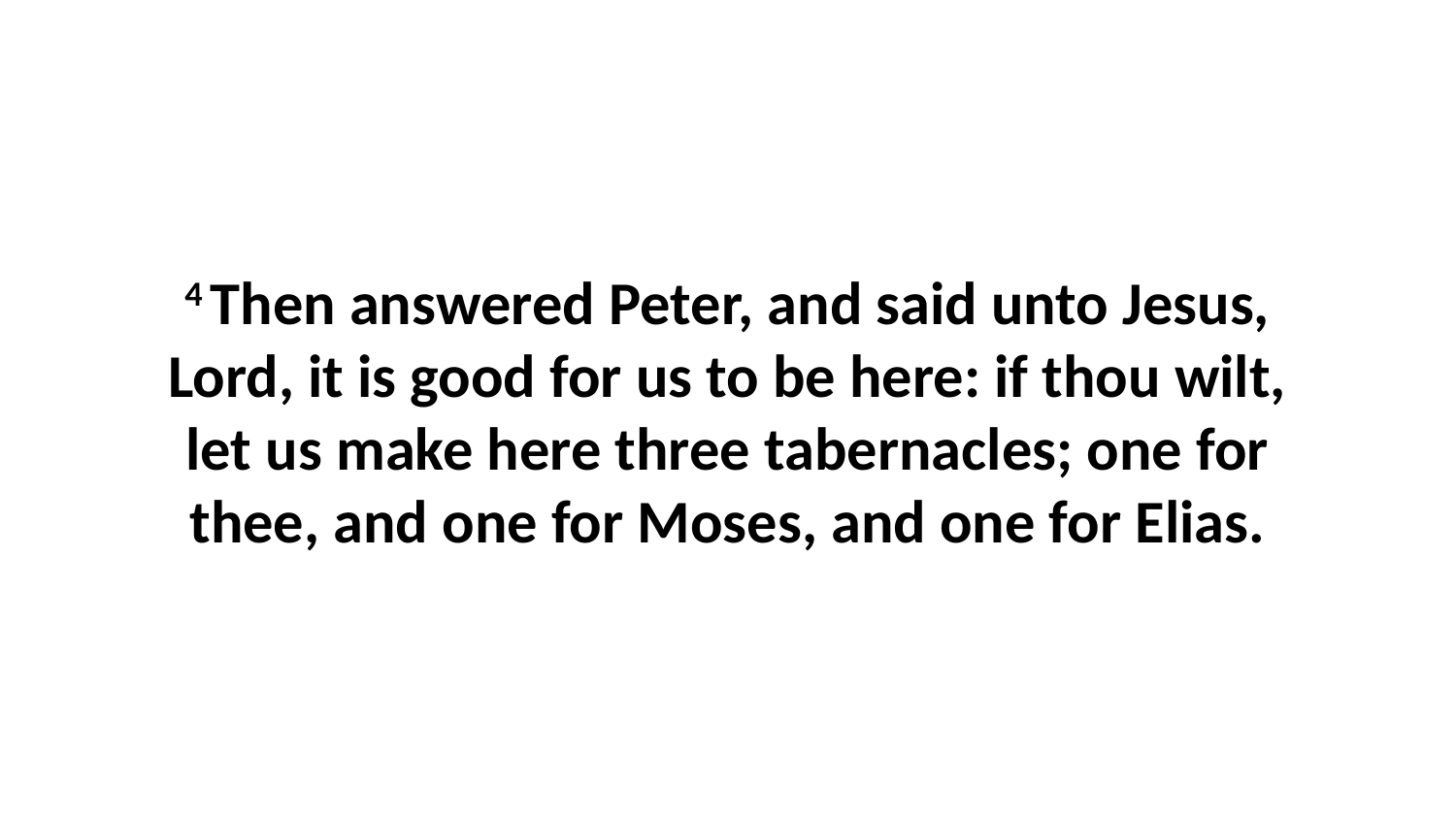

4 Then answered Peter, and said unto Jesus, Lord, it is good for us to be here: if thou wilt, let us make here three tabernacles; one for thee, and one for Moses, and one for Elias.